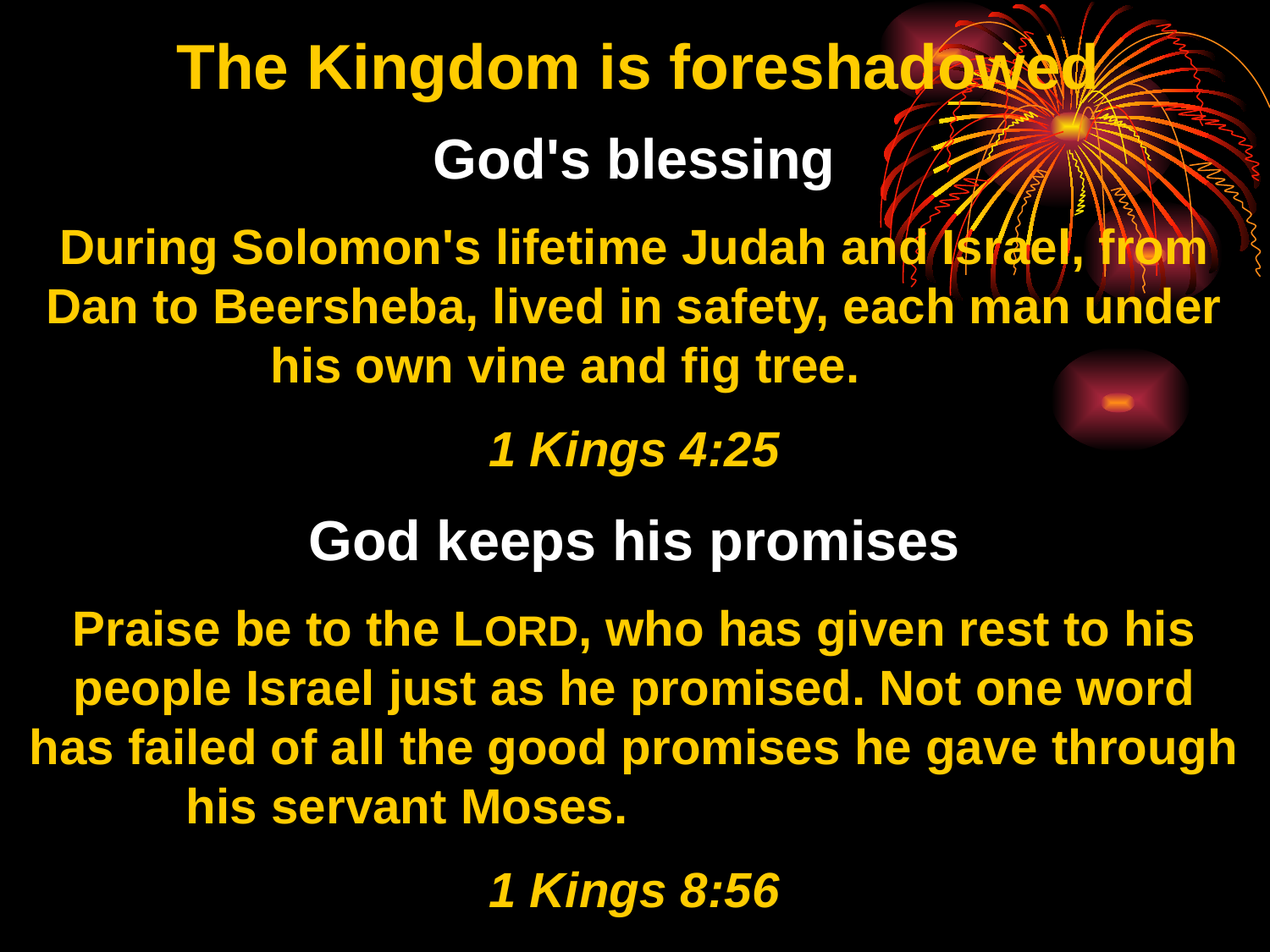

The Kingdom is foreshadowed
God's blessing
During Solomon's lifetime Judah and Israel, from Dan to Beersheba, lived in safety, each man under his own vine and fig tree.
1 Kings 4:25
God keeps his promises
Praise be to the LORD, who has given rest to his people Israel just as he promised. Not one word has failed of all the good promises he gave through his servant Moses.
1 Kings 8:56